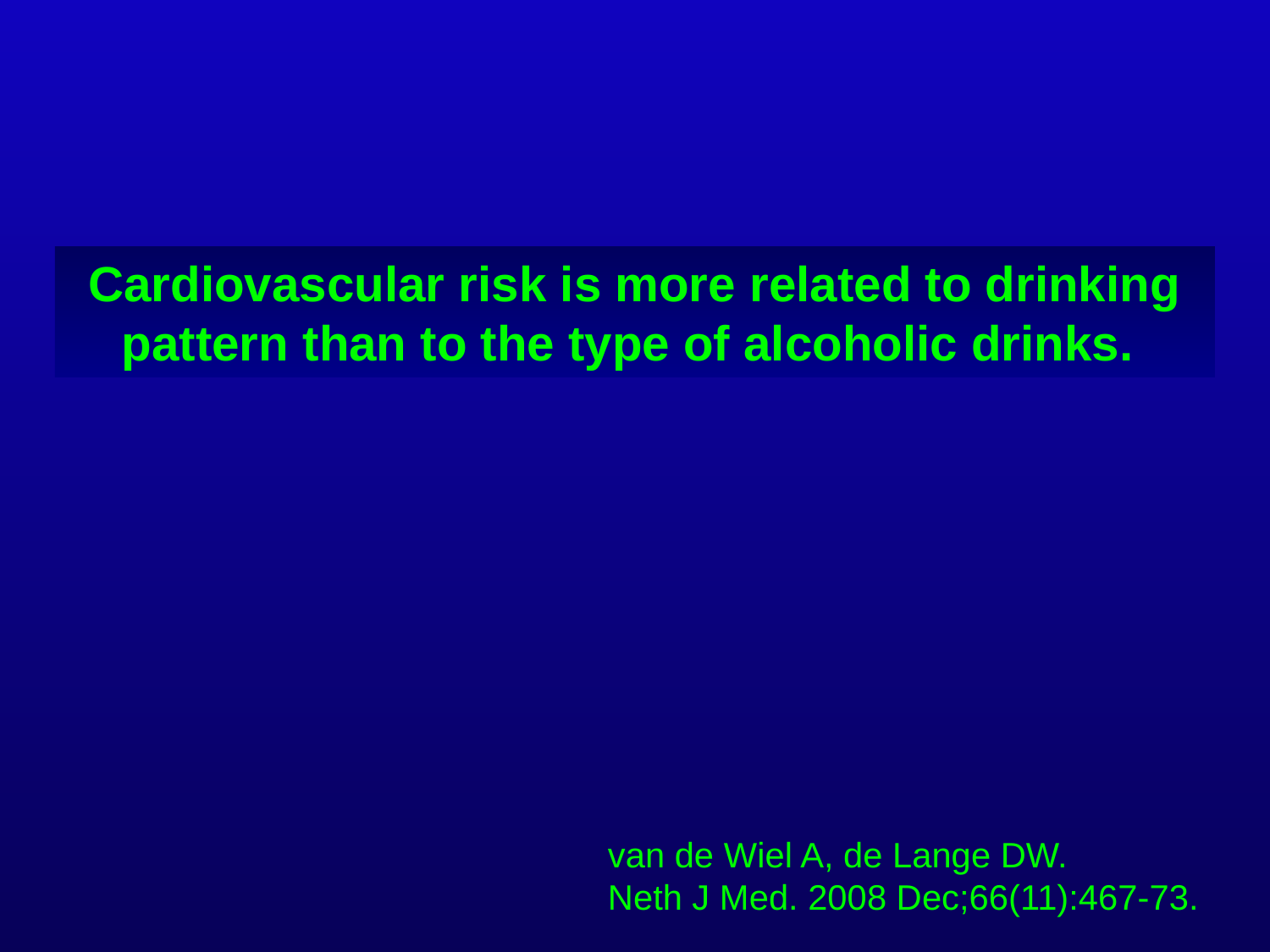

Cardiovascular risk is more related to drinking pattern than to the type of alcoholic drinks.
van de Wiel A, de Lange DW.
Neth J Med. 2008 Dec;66(11):467-73.